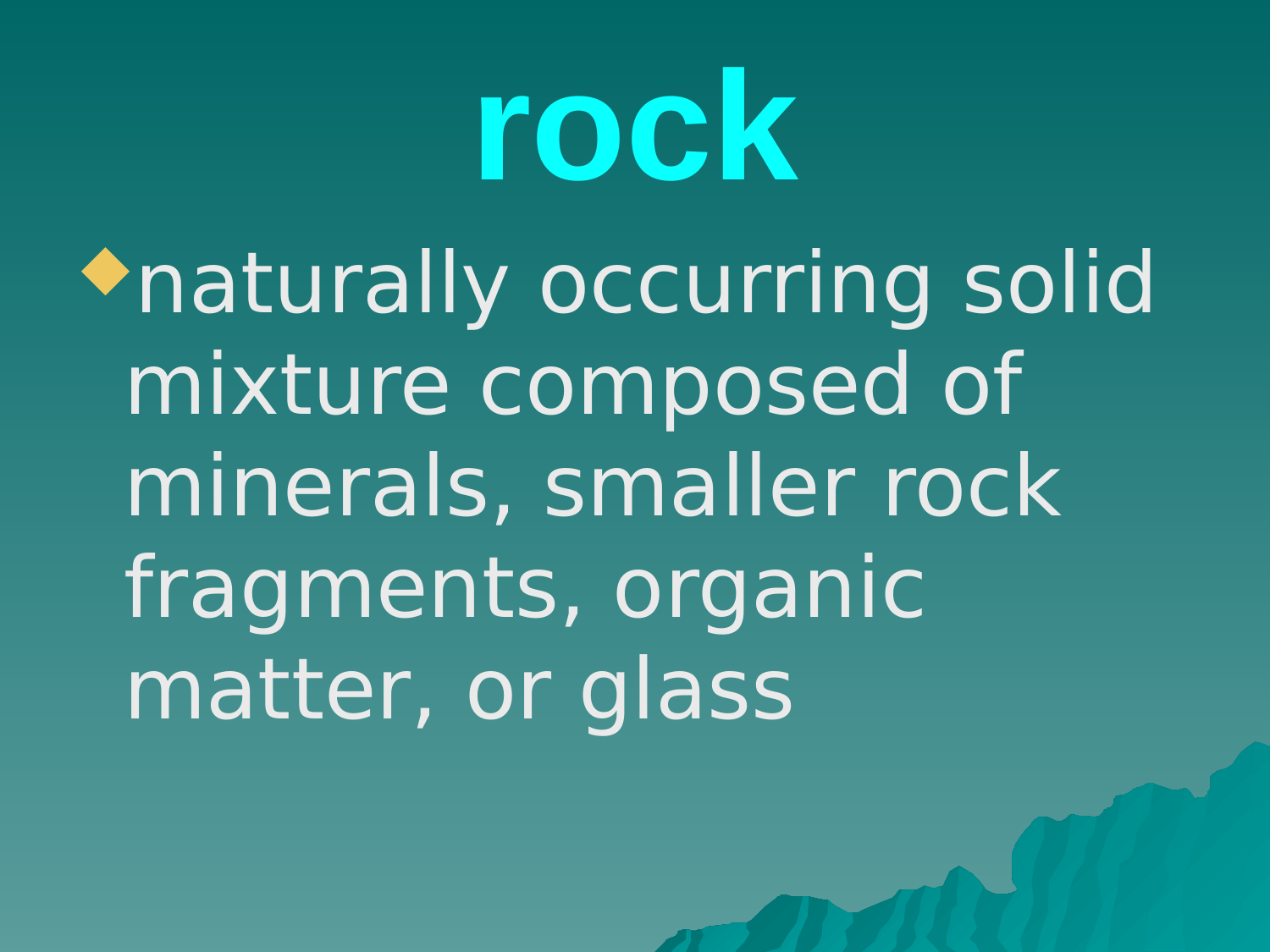

# rock
naturally occurring solid mixture composed of minerals, smaller rock fragments, organic matter, or glass